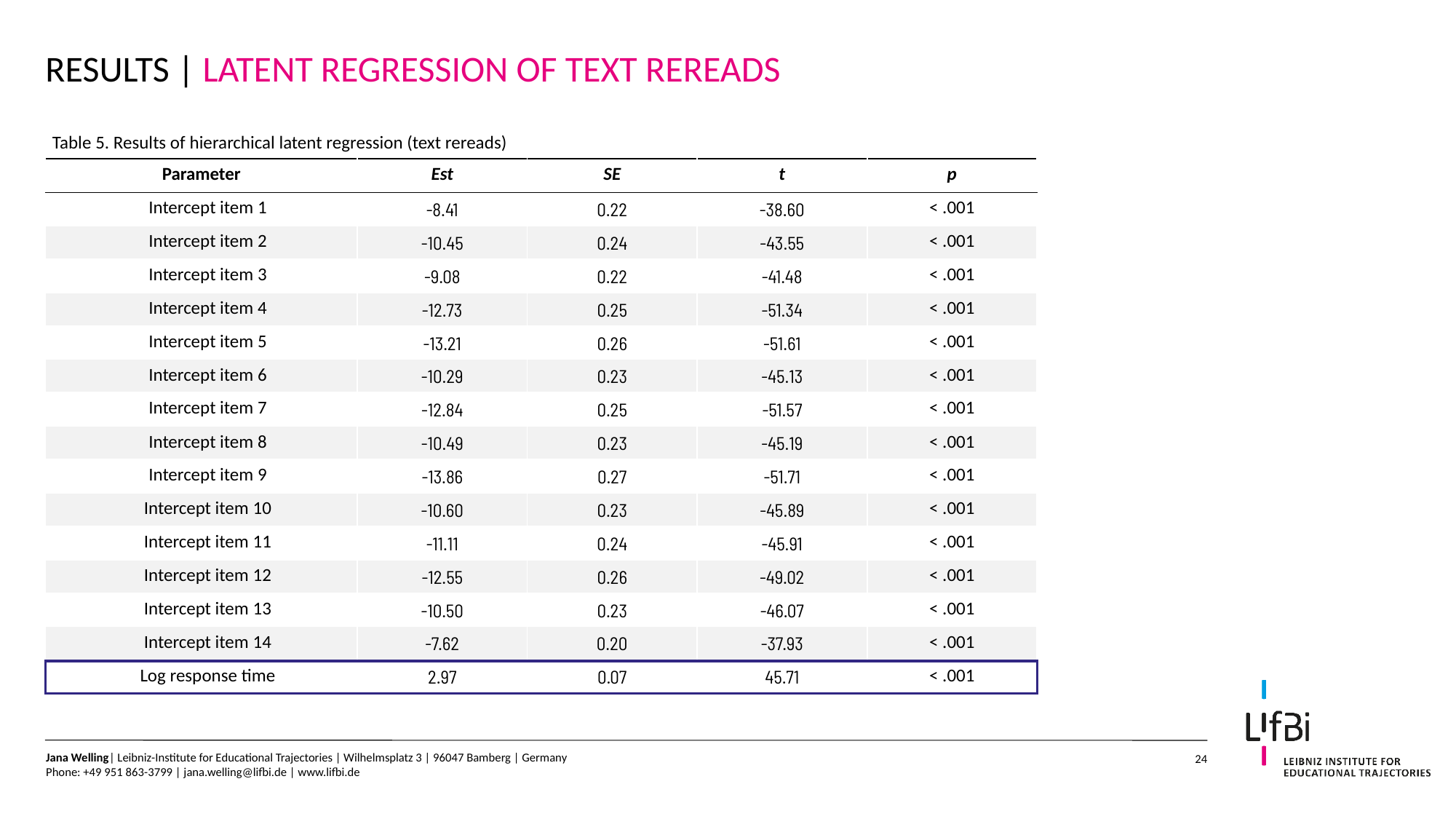

# Results | latent regression of text rereads
Table 5. Results of hierarchical latent regression (text rereads)
| Parameter | Est | SE | t | p |
| --- | --- | --- | --- | --- |
| Intercept item 1 | -8.41 | 0.22 | -38.60 | < .001 |
| Intercept item 2 | -10.45 | 0.24 | -43.55 | < .001 |
| Intercept item 3 | -9.08 | 0.22 | -41.48 | < .001 |
| Intercept item 4 | -12.73 | 0.25 | -51.34 | < .001 |
| Intercept item 5 | -13.21 | 0.26 | -51.61 | < .001 |
| Intercept item 6 | -10.29 | 0.23 | -45.13 | < .001 |
| Intercept item 7 | -12.84 | 0.25 | -51.57 | < .001 |
| Intercept item 8 | -10.49 | 0.23 | -45.19 | < .001 |
| Intercept item 9 | -13.86 | 0.27 | -51.71 | < .001 |
| Intercept item 10 | -10.60 | 0.23 | -45.89 | < .001 |
| Intercept item 11 | -11.11 | 0.24 | -45.91 | < .001 |
| Intercept item 12 | -12.55 | 0.26 | -49.02 | < .001 |
| Intercept item 13 | -10.50 | 0.23 | -46.07 | < .001 |
| Intercept item 14 | -7.62 | 0.20 | -37.93 | < .001 |
| Log response time | 2.97 | 0.07 | 45.71 | < .001 |